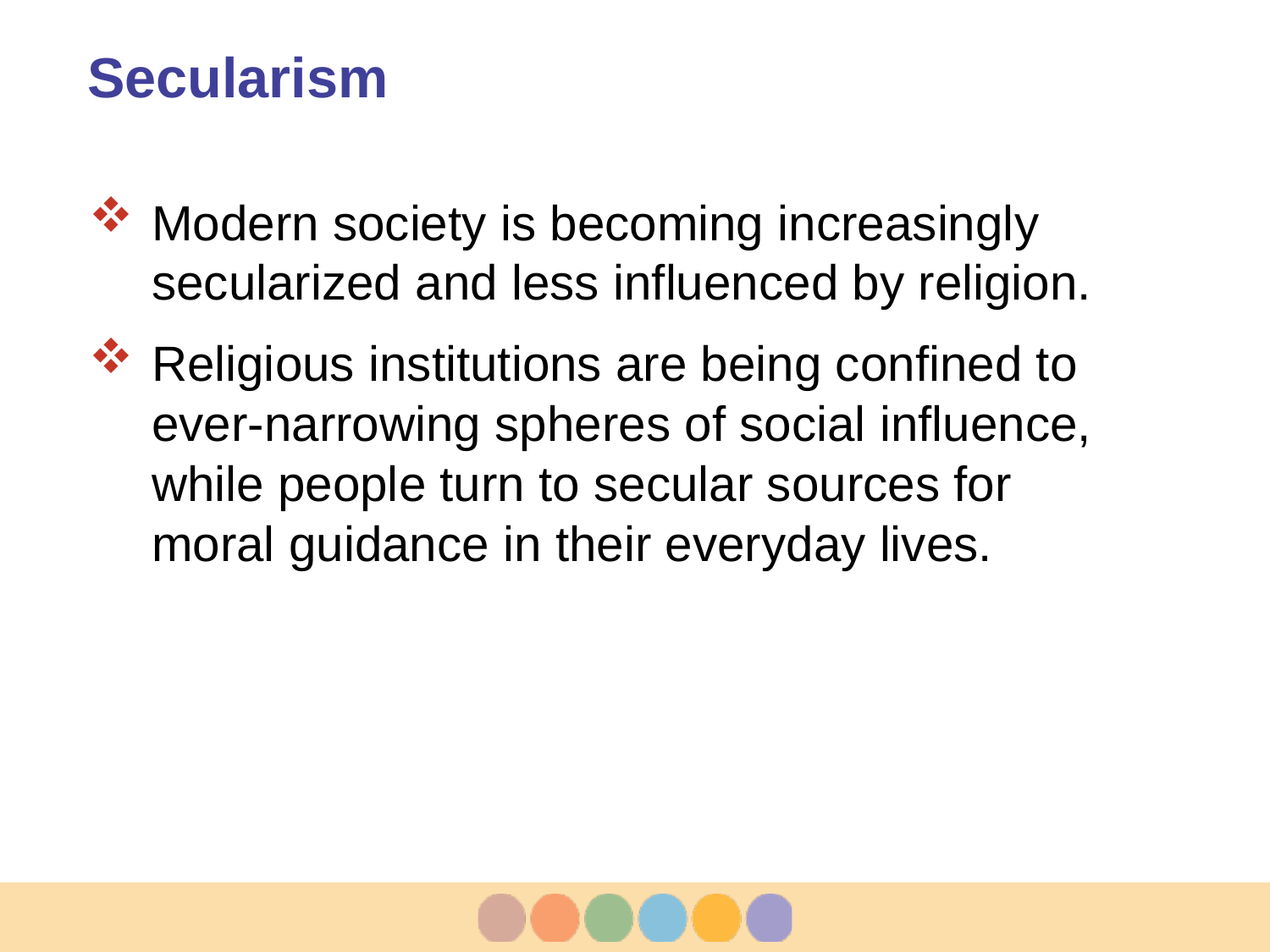

# Secularism
Modern society is becoming increasingly secularized and less influenced by religion.
Religious institutions are being confined to ever-narrowing spheres of social influence, while people turn to secular sources for moral guidance in their everyday lives.